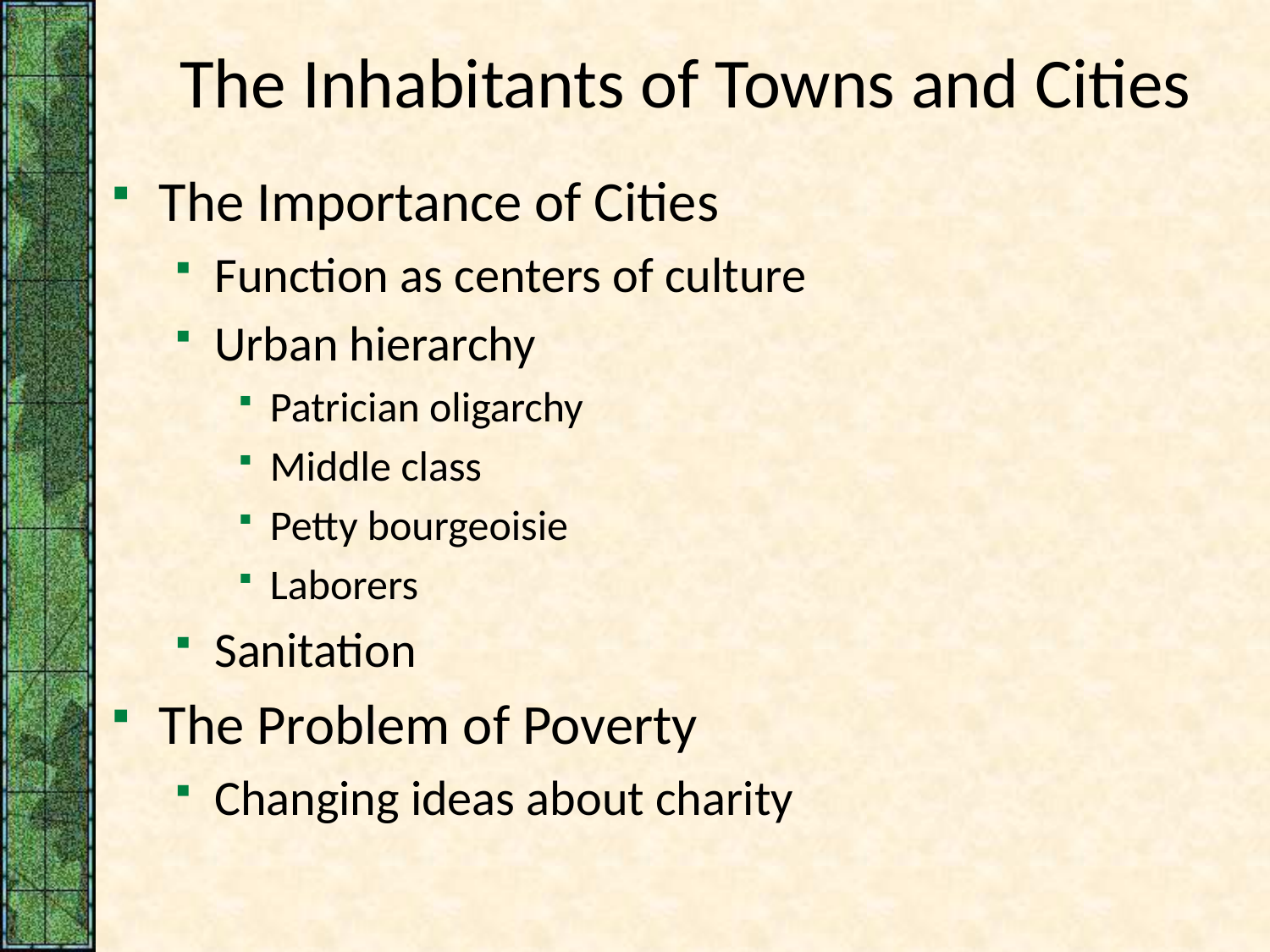

# The Inhabitants of Towns and Cities
The Importance of Cities
Function as centers of culture
Urban hierarchy
Patrician oligarchy
Middle class
Petty bourgeoisie
Laborers
Sanitation
The Problem of Poverty
Changing ideas about charity